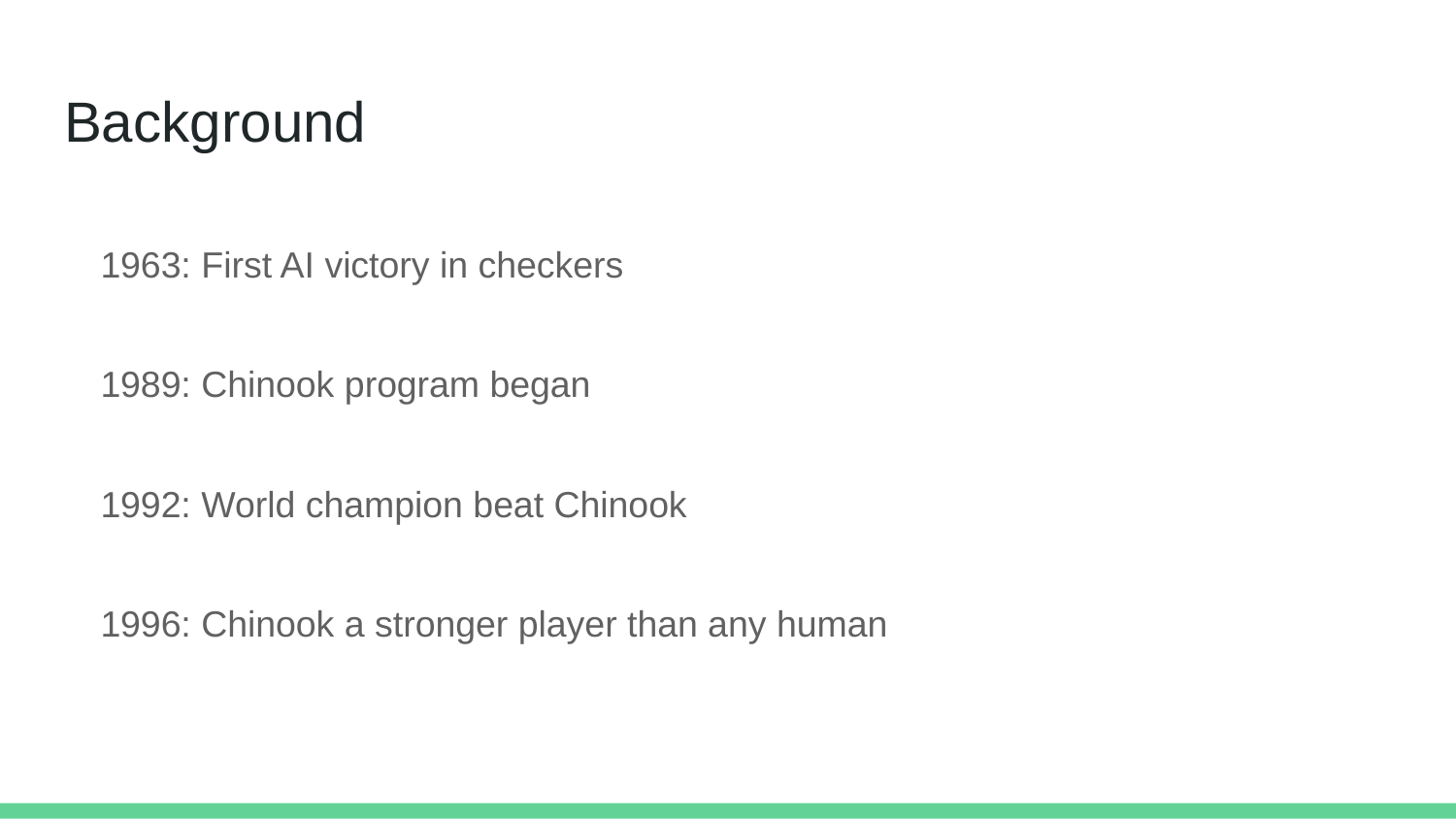

# Background
1963: First AI victory in checkers
1989: Chinook program began
1992: World champion beat Chinook
1996: Chinook a stronger player than any human